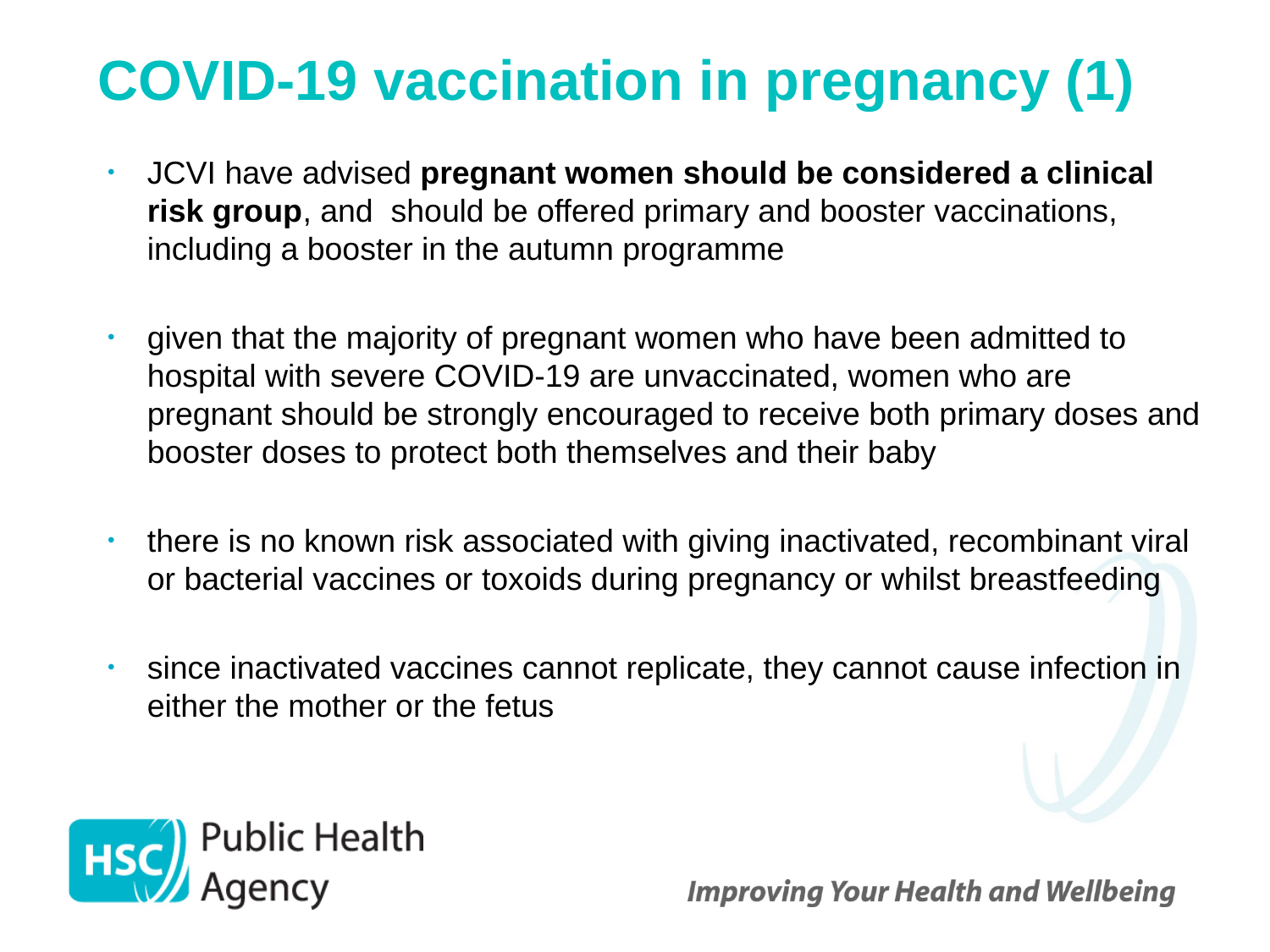

# COVID-19 vaccination in pregnancy (1)
JCVI have advised pregnant women should be considered a clinical risk group, and  should be offered primary and booster vaccinations, including a booster in the autumn programme

given that the majority of pregnant women who have been admitted to hospital with severe COVID-19 are unvaccinated, women who are pregnant should be strongly encouraged to receive both primary doses and booster doses to protect both themselves and their baby

there is no known risk associated with giving inactivated, recombinant viral or bacterial vaccines or toxoids during pregnancy or whilst breastfeeding

since inactivated vaccines cannot replicate, they cannot cause infection in either the mother or the fetus